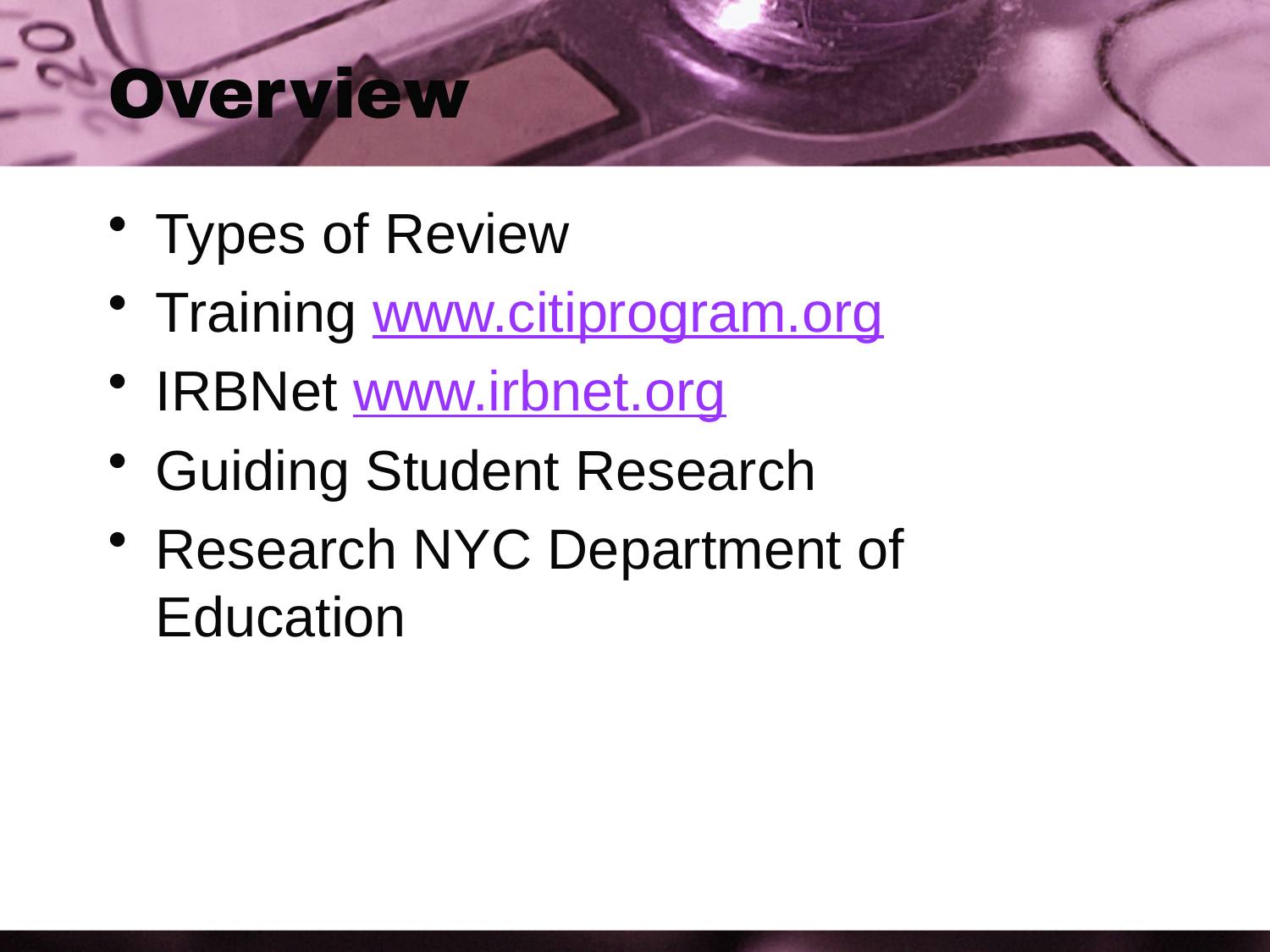

# Overview
Types of Review
Training www.citiprogram.org
IRBNet www.irbnet.org
Guiding Student Research
Research NYC Department of Education